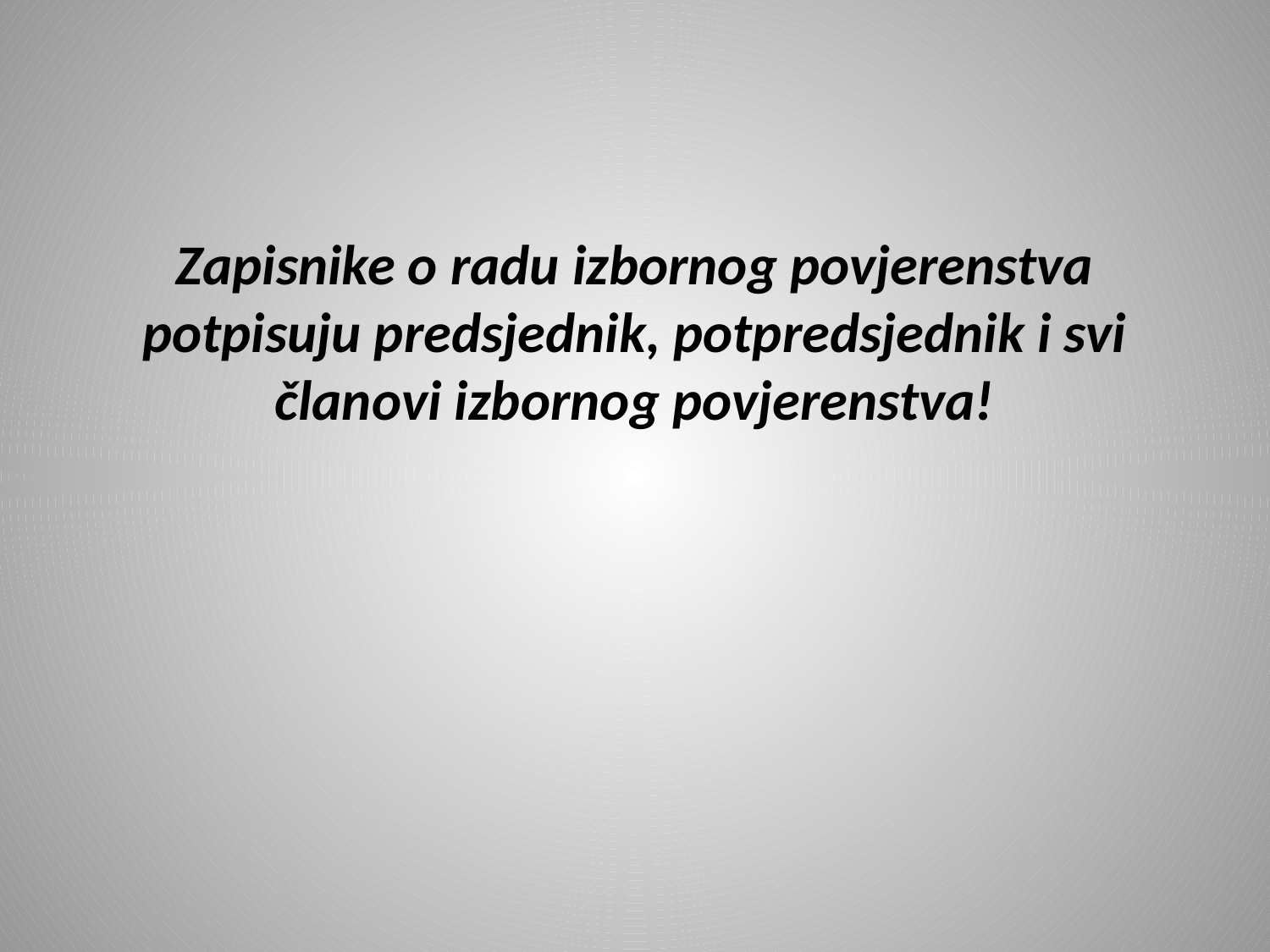

#
Zapisnike o radu izbornog povjerenstva potpisuju predsjednik, potpredsjednik i svi članovi izbornog povjerenstva!